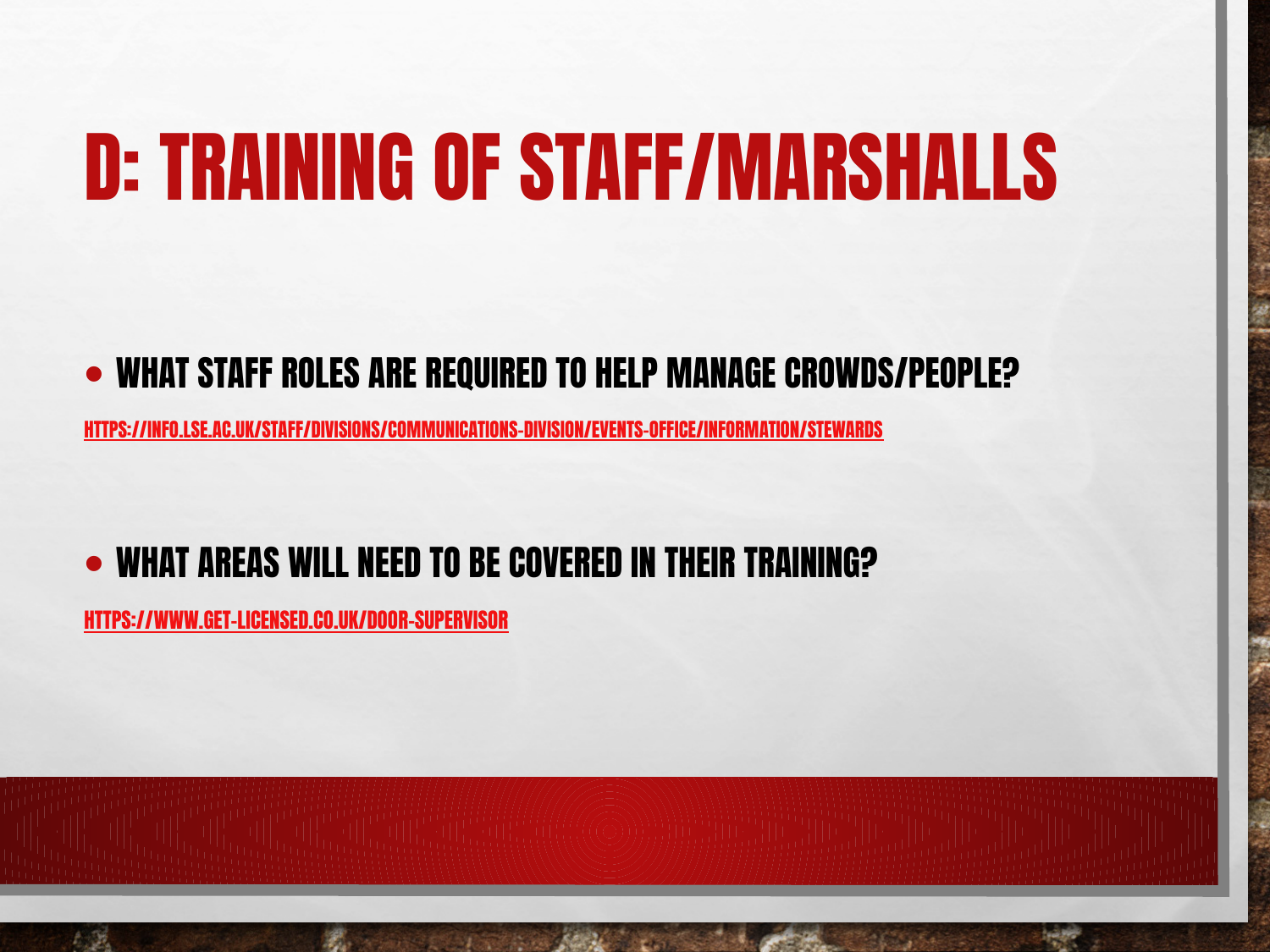

# D: Training of Staff/Marshalls
What staff roles are required to help manage crowds/people?
https://info.lse.ac.uk/staff/divisions/communications-division/events-office/information/stewards

What areas will need to be covered in their training?
https://www.get-licensed.co.uk/door-supervisor